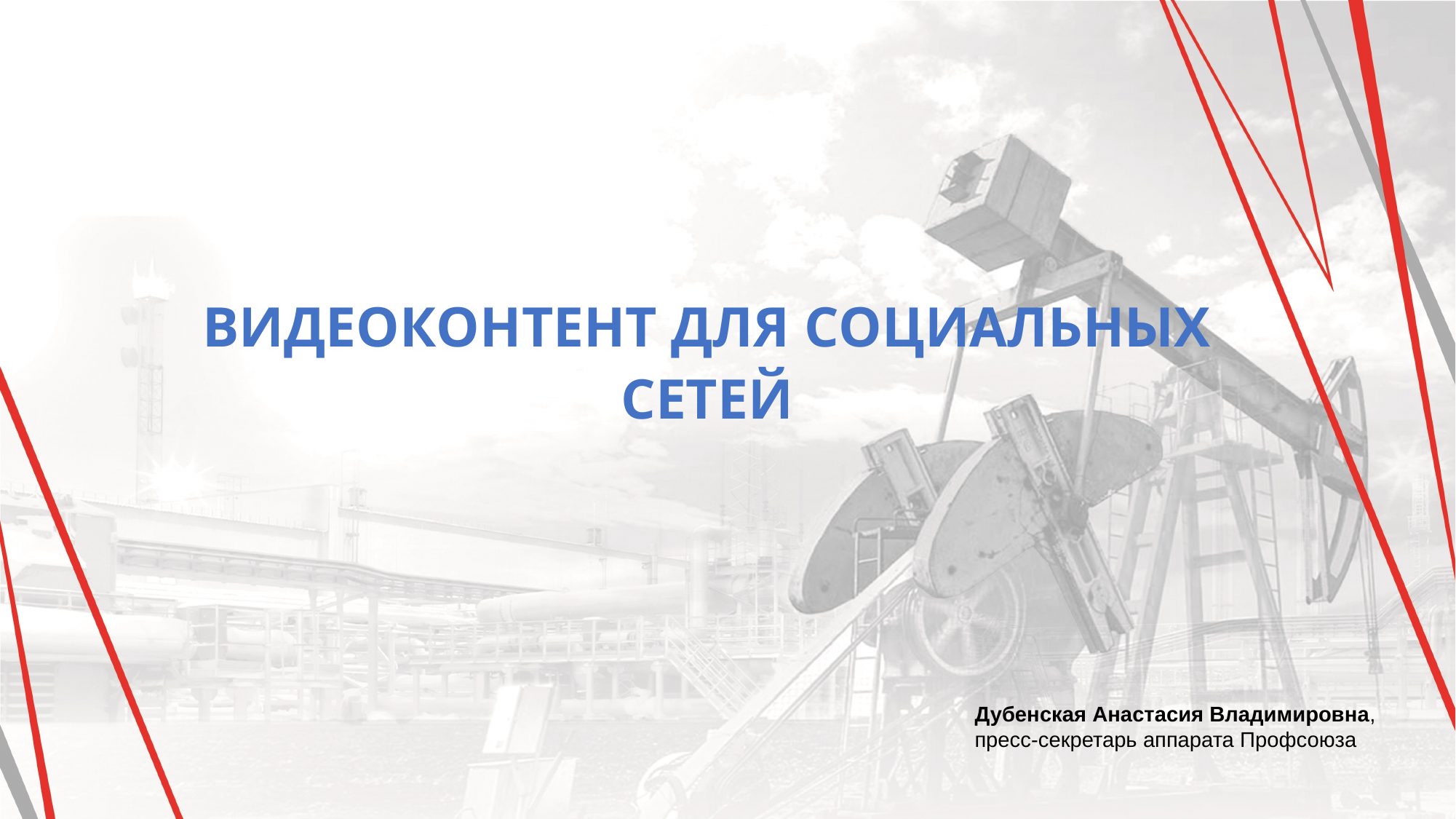

Видеоконтент для социальных сетей
Дубенская Анастасия Владимировна,
пресс-секретарь аппарата Профсоюза